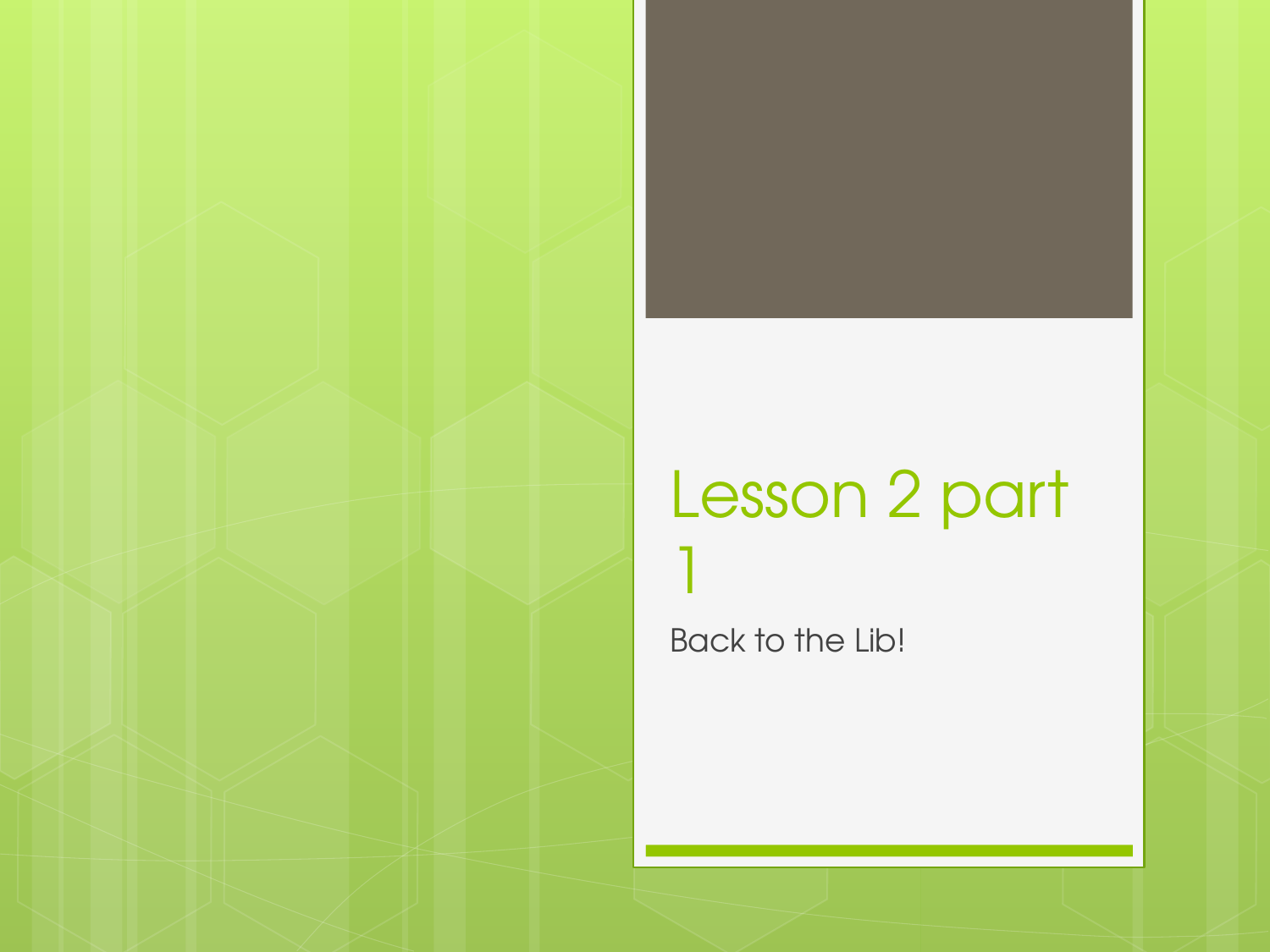

# Lesson 2 part 1
Back to the Lib!